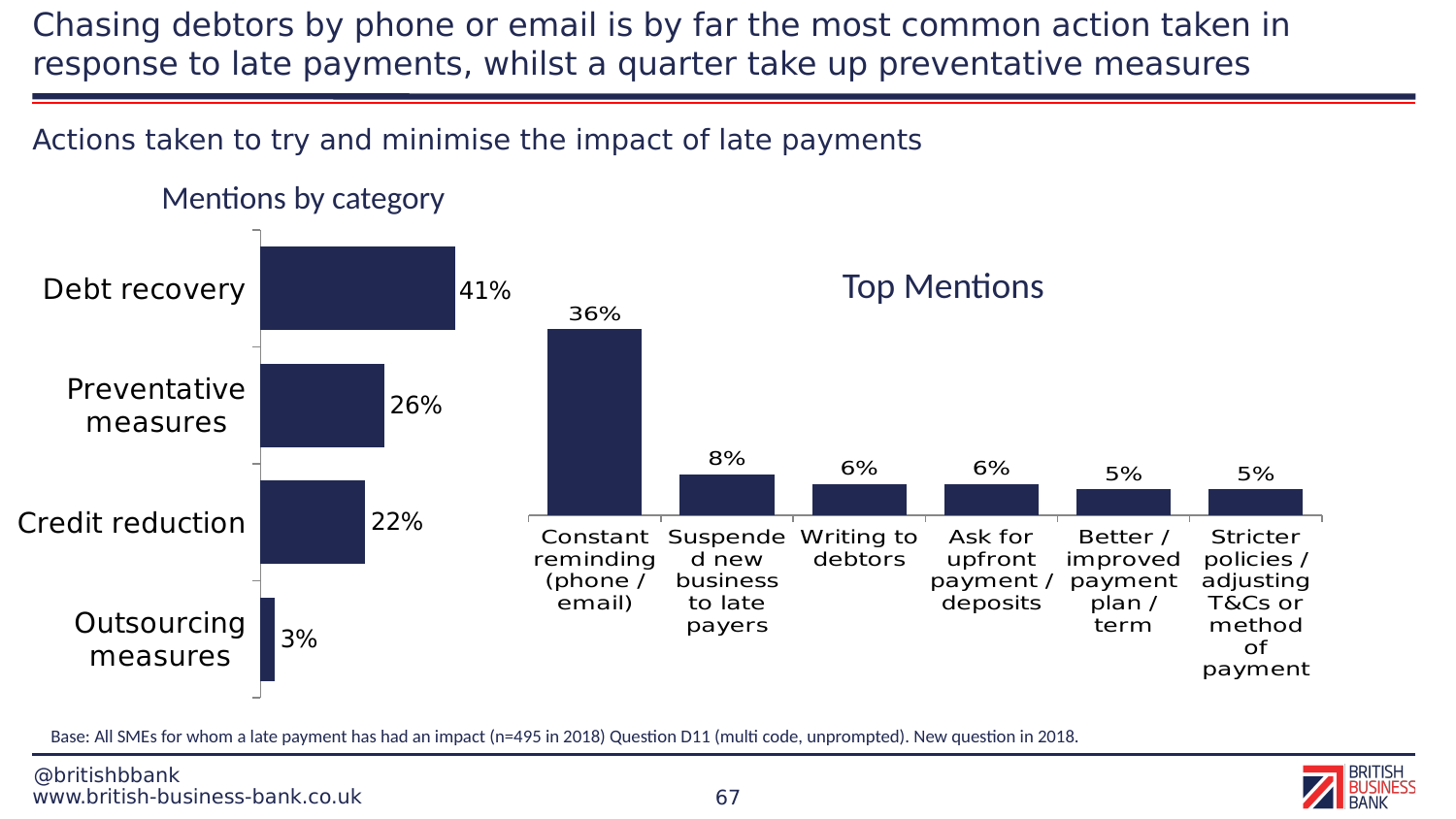

# Chasing debtors by phone or email is by far the most common action taken in response to late payments, whilst a quarter take up preventative measures
Actions taken to try and minimise the impact of late payments

Mentions by category

### Chart

| Category |  |
|---|---|
| Constant reminding (phone / email) | 36.0 |
| Suspended new business to late payers | 8.0 |
| Writing to debtors | 6.0 |
| Ask for upfront payment / deposits | 6.0 |
| Better / improved payment plan / term | 5.0 |
| Stricter policies / adjusting T&Cs or method of payment | 5.0 |

### Chart

| Category | 2018 |
|---|---|
| Debt recovery | 41.0 |
| Preventative measures | 26.0 |
| Credit reduction | 22.0 |
| Outsourcing measures | 3.0 |
Top Mentions
Base: All SMEs for whom a late payment has had an impact (n=495 in 2018) Question D11 (multi code, unprompted). New question in 2018.